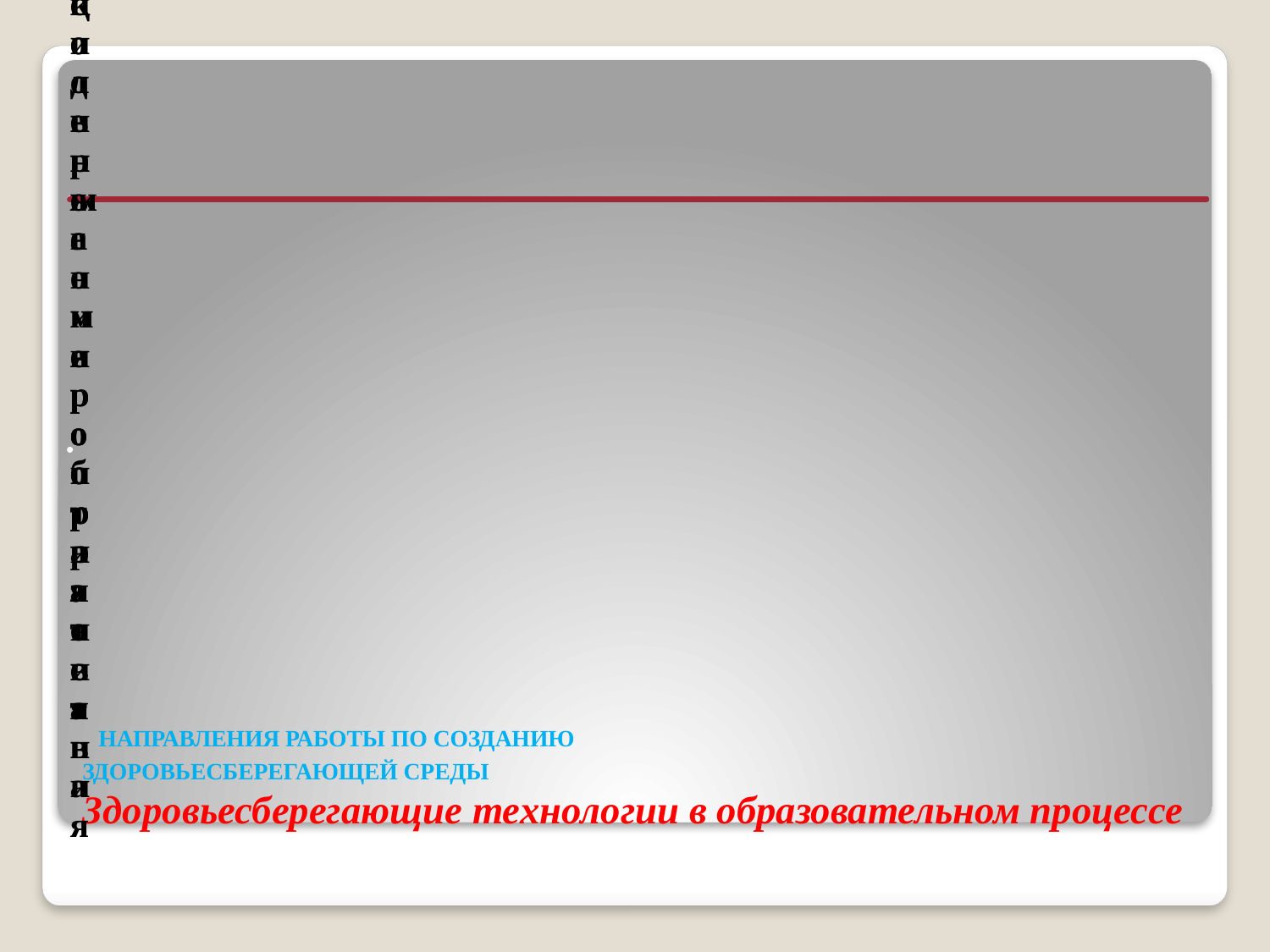

# НАПРАВЛЕНИЯ РАБОТЫ ПО СОЗДАНИЮ ЗДОРОВЬЕСБЕРЕГАЮЩЕЙ СРЕДЫ Здоровьесберегающие технологии в образовательном процессе